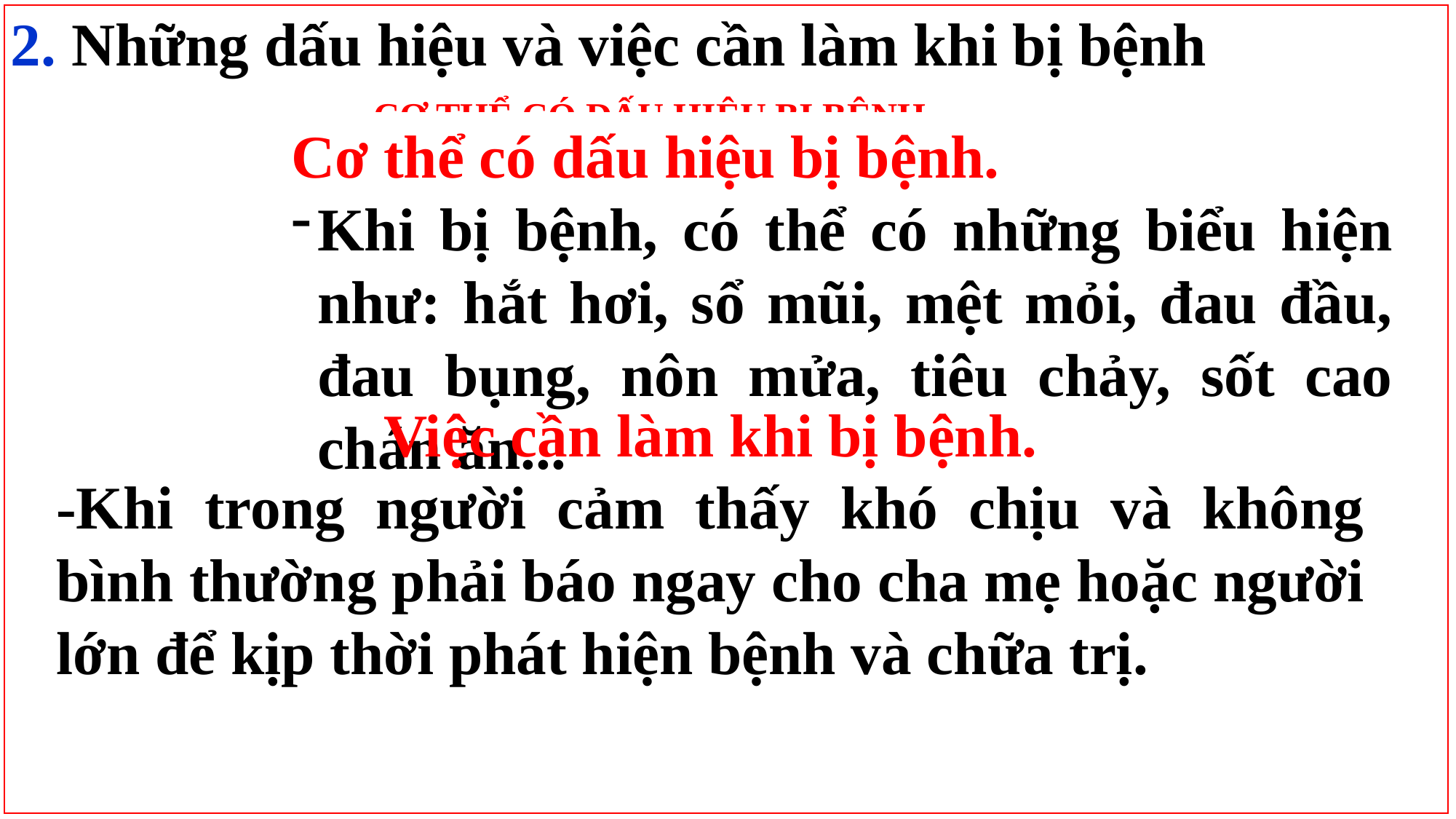

2. Những dấu hiệu và việc cần làm khi bị bệnh

 CƠ THỂ CÓ DẤU HIỆU BỊ BỆNH
Cơ thể có dấu hiệu bị bệnh.
Khi bị bệnh, có thể có những biểu hiện như: hắt hơi, sổ mũi, mệt mỏi, đau đầu, đau bụng, nôn mửa, tiêu chảy, sốt cao chán ăn...

Việc cần làm khi bị bệnh.
-Khi trong người cảm thấy khó chịu và không bình thường phải báo ngay cho cha mẹ hoặc người lớn để kịp thời phát hiện bệnh và chữa trị.